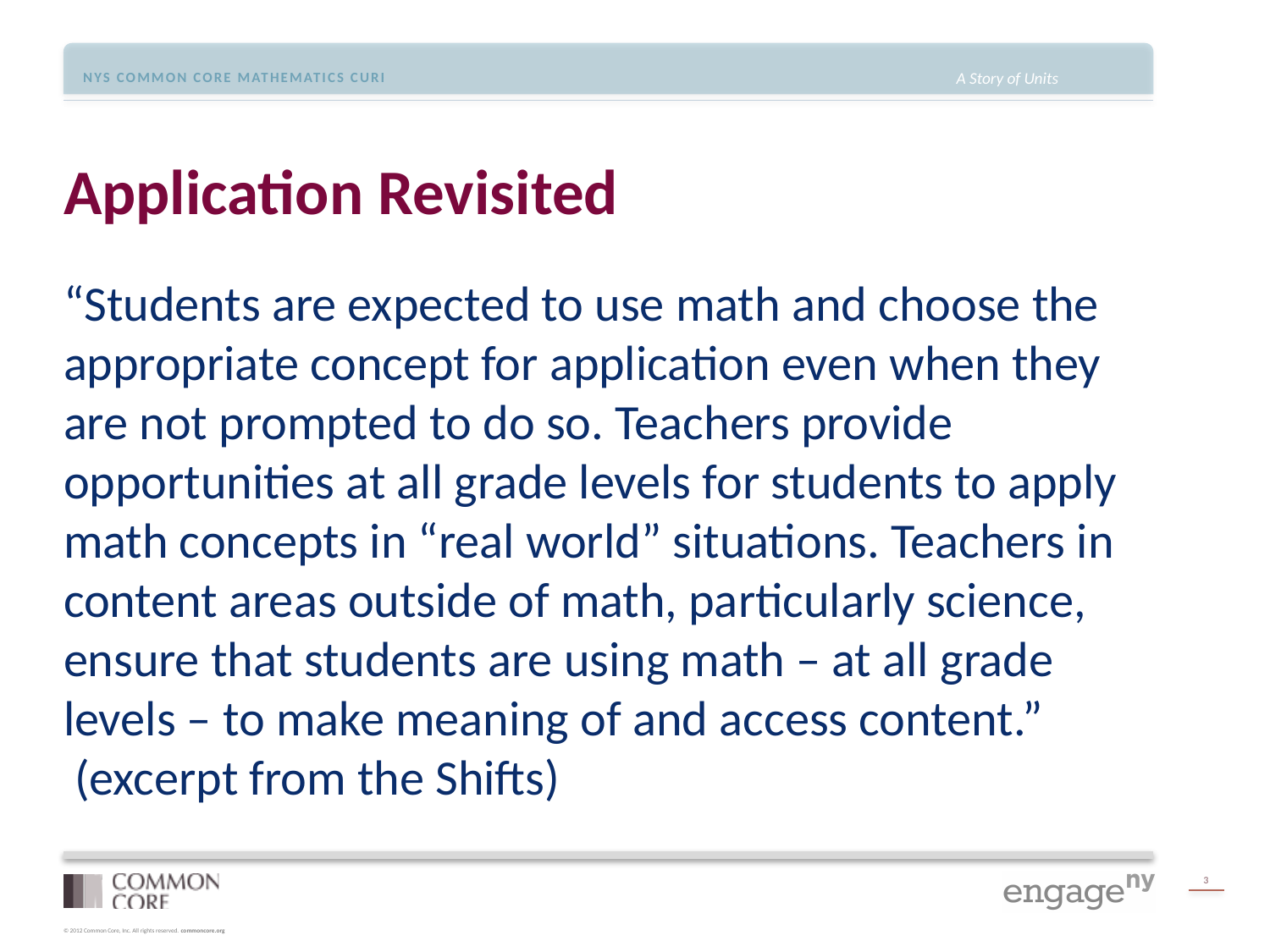

# Application Revisited
“Students are expected to use math and choose the appropriate concept for application even when they are not prompted to do so. Teachers provide opportunities at all grade levels for students to apply math concepts in “real world” situations. Teachers in content areas outside of math, particularly science, ensure that students are using math – at all grade levels – to make meaning of and access content.”  (excerpt from the Shifts)

3